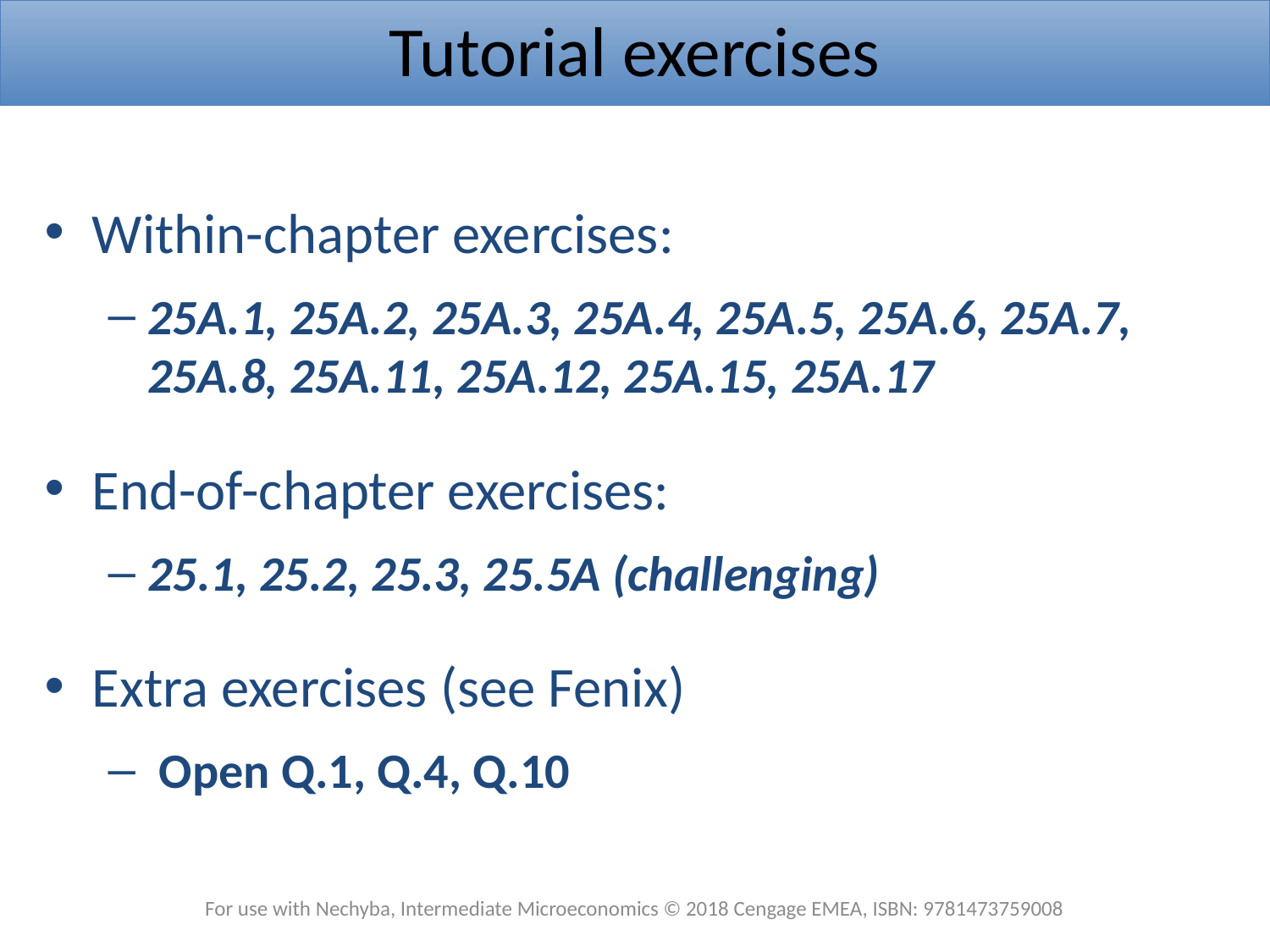

Tutorial exercises
Within-chapter exercises:
25A.1, 25A.2, 25A.3, 25A.4, 25A.5, 25A.6, 25A.7, 25A.8, 25A.11, 25A.12, 25A.15, 25A.17

End-of-chapter exercises:
25.1, 25.2, 25.3, 25.5A (challenging)

Extra exercises (see Fenix)
 Open Q.1, Q.4, Q.10

For use with Nechyba, Intermediate Microeconomics © 2018 Cengage EMEA, ISBN: 9781473759008